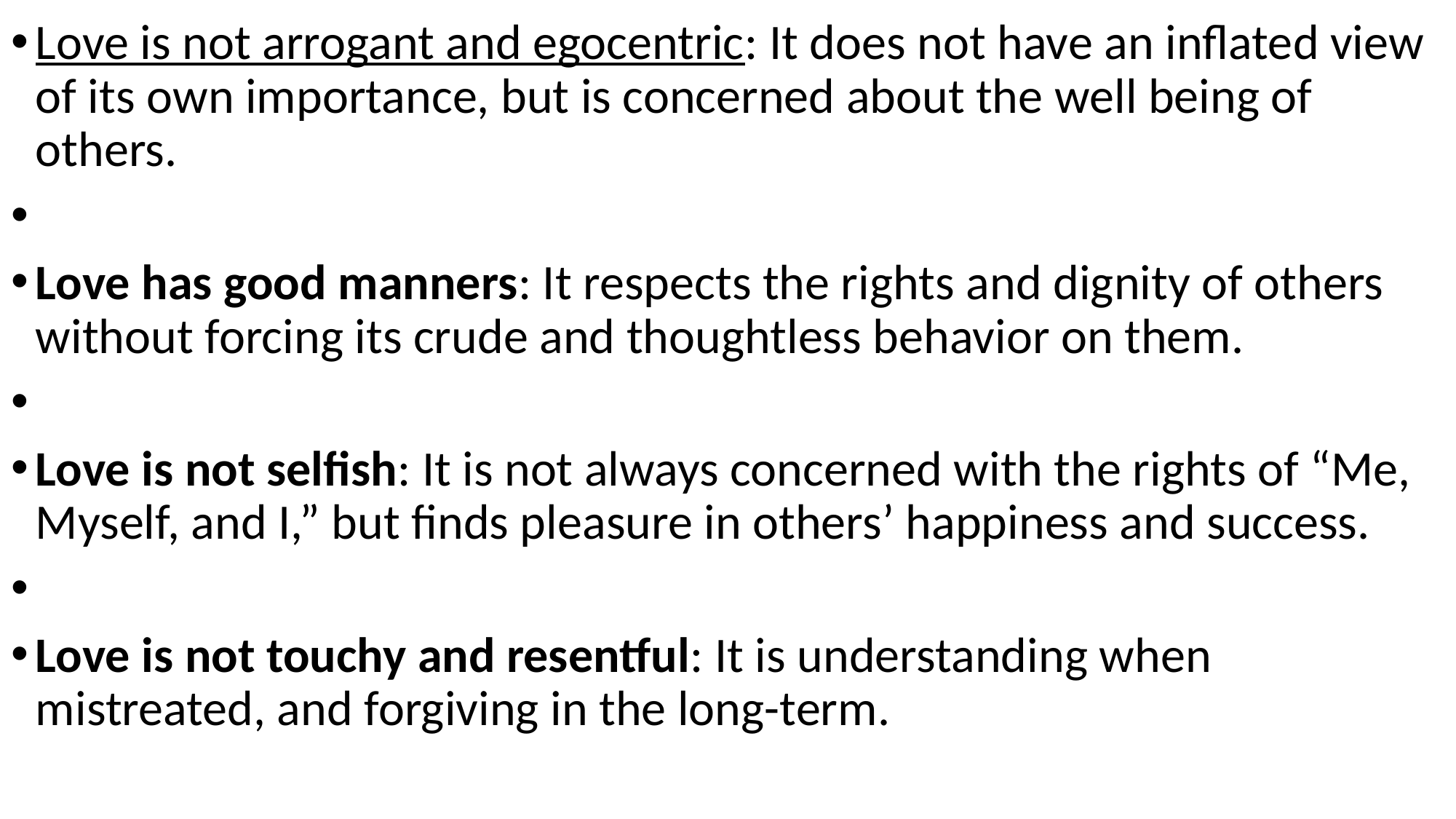

Love is not arrogant and egocentric: It does not have an inflated view of its own importance, but is concerned about the well being of others.

Love has good manners: It respects the rights and dignity of others without forcing its crude and thoughtless behavior on them.

Love is not selfish: It is not always concerned with the rights of “Me, Myself, and I,” but finds pleasure in others’ happiness and success.

Love is not touchy and resentful: It is understanding when mistreated, and forgiving in the long-term.